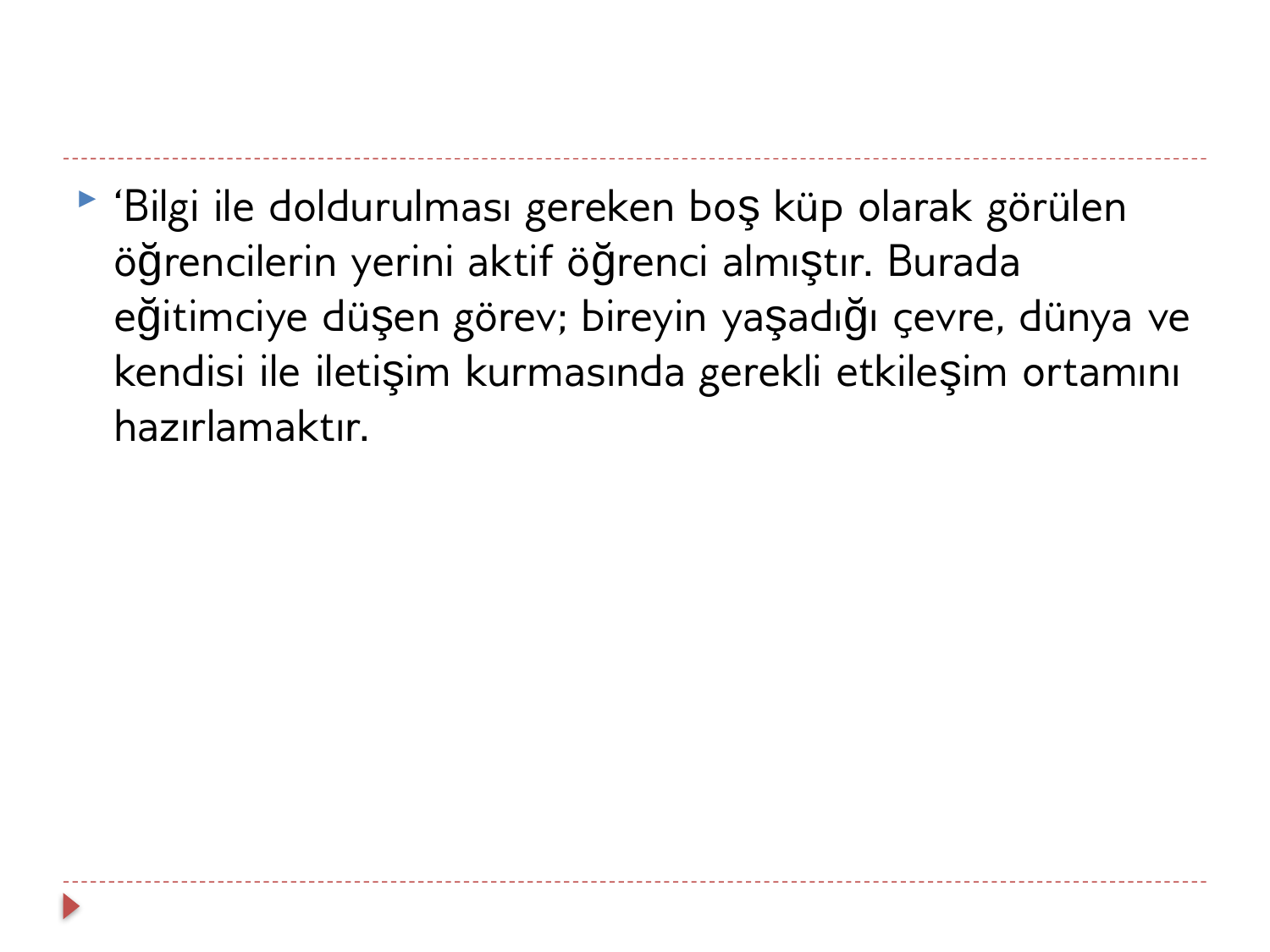

#
‘Bilgi ile doldurulması gereken boş küp olarak görülen öğrencilerin yerini aktif öğrenci almıştır. Burada eğitimciye düşen görev; bireyin yaşadığı çevre, dünya ve kendisi ile iletişim kurmasında gerekli etkileşim ortamını hazırlamaktır.